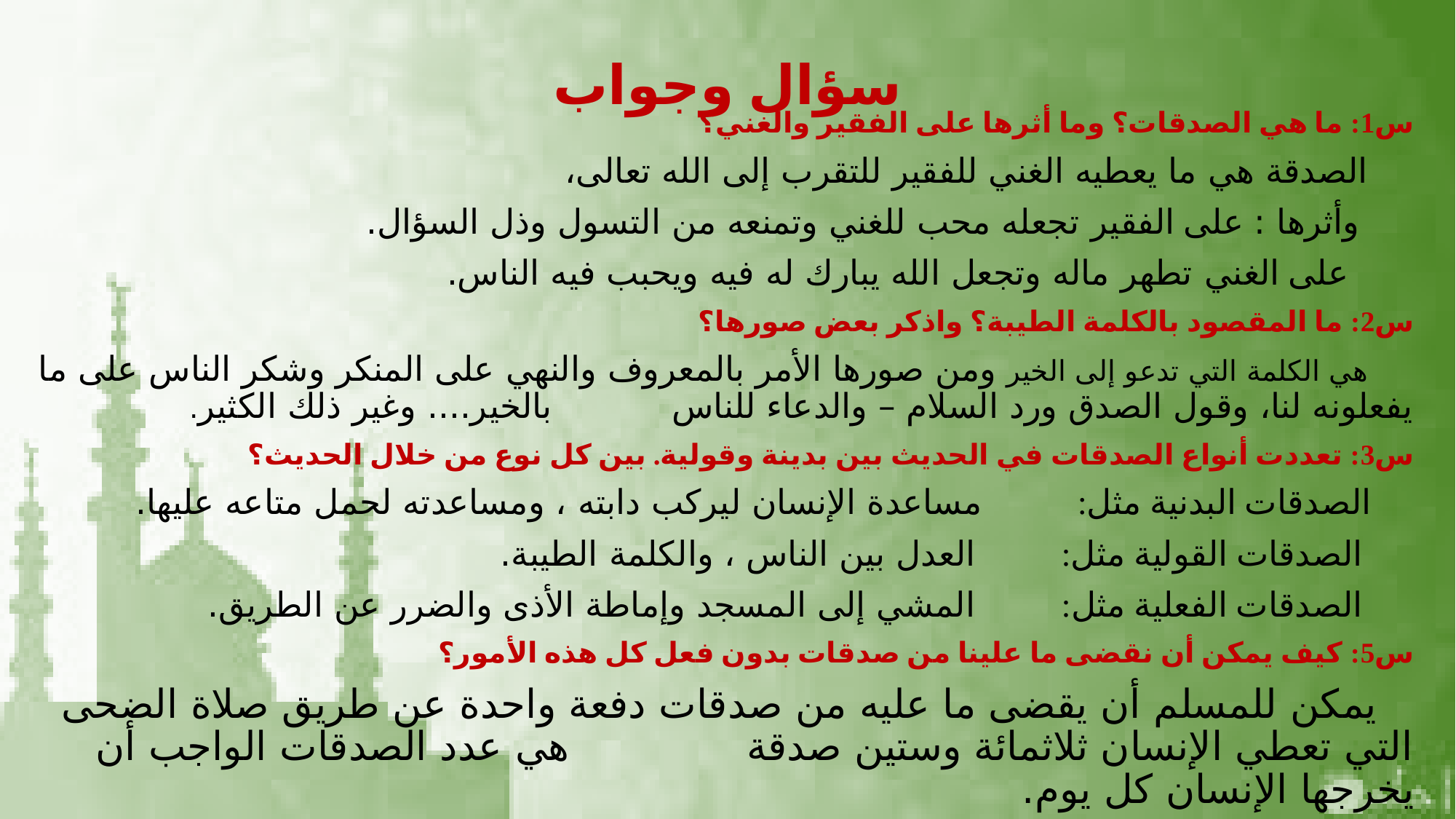

# سؤال وجواب
س1: ما هي الصدقات؟ وما أثرها على الفقير والغني؟
     الصدقة هي ما يعطيه الغني للفقير للتقرب إلى الله تعالى،
     وأثرها : على الفقير تجعله محب للغني وتمنعه من التسول وذل السؤال.
      على الغني تطهر ماله وتجعل الله يبارك له فيه ويحبب فيه الناس.
س2: ما المقصود بالكلمة الطيبة؟ واذكر بعض صورها؟
     هي الكلمة التي تدعو إلى الخير ومن صورها الأمر بالمعروف والنهي على المنكر وشكر الناس على ما يفعلونه لنا، وقول الصدق ورد السلام – والدعاء للناس           بالخير.... وغير ذلك الكثير.
س3: تعددت أنواع الصدقات في الحديث بين بدينة وقولية. بين كل نوع من خلال الحديث؟
      الصدقات البدنية مثل:           مساعدة الإنسان ليركب دابته ، ومساعدته لحمل متاعه عليها.
      الصدقات القولية مثل:          العدل بين الناس ، والكلمة الطيبة.
      الصدقات الفعلية مثل:          المشي إلى المسجد وإماطة الأذى والضرر عن الطريق.
س5: كيف يمكن أن نقضى ما علينا من صدقات بدون فعل كل هذه الأمور؟
    يمكن للمسلم أن يقضى ما عليه من صدقات دفعة واحدة عن طريق صلاة الضحى التي تعطي الإنسان ثلاثمائة وستين صدقة              هي عدد الصدقات الواجب أن يخرجها الإنسان كل يوم.